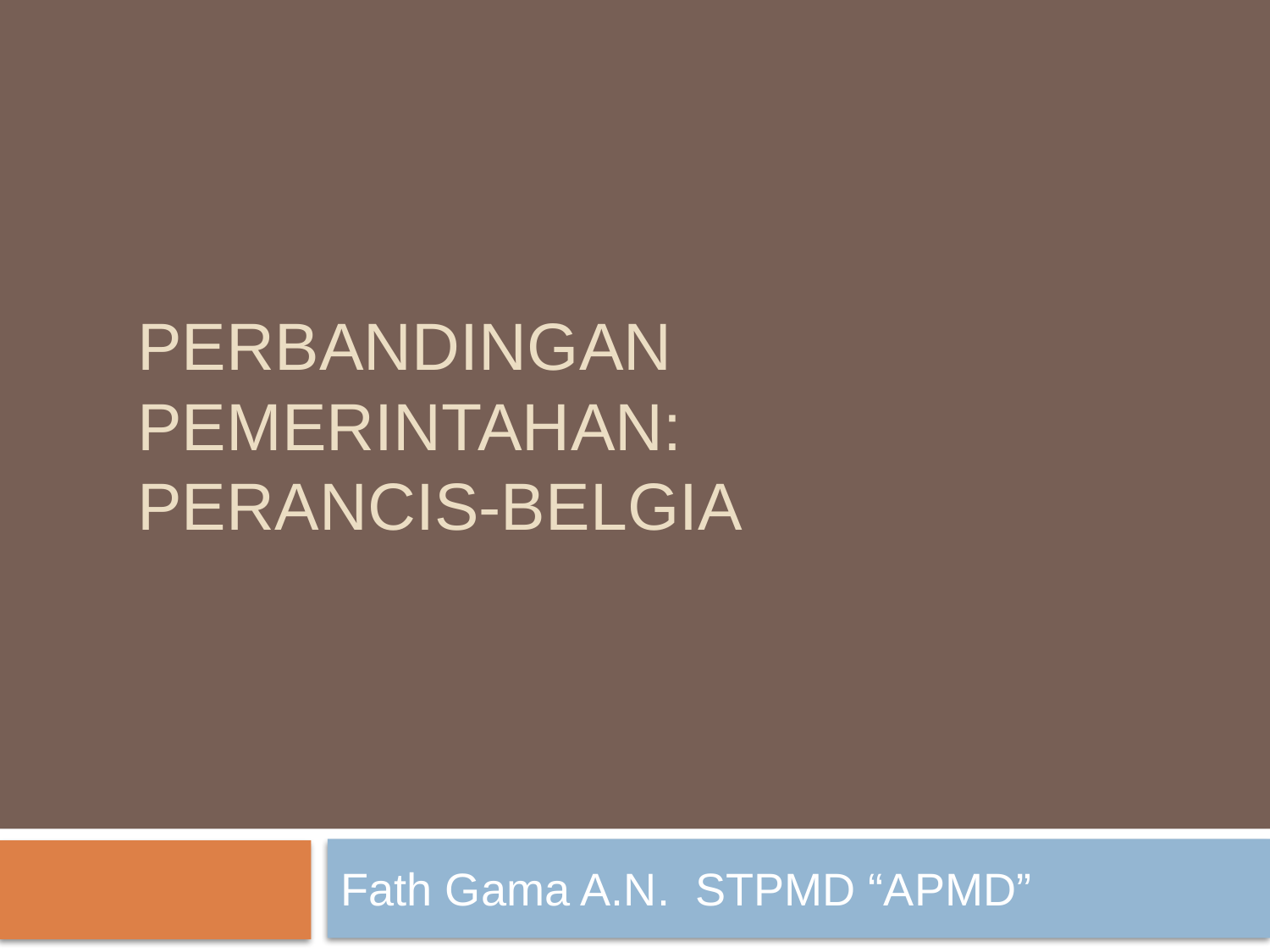

# Perbandingan pemerintahan: Perancis-belgia
Fath Gama A.N.  STPMD “APMD”